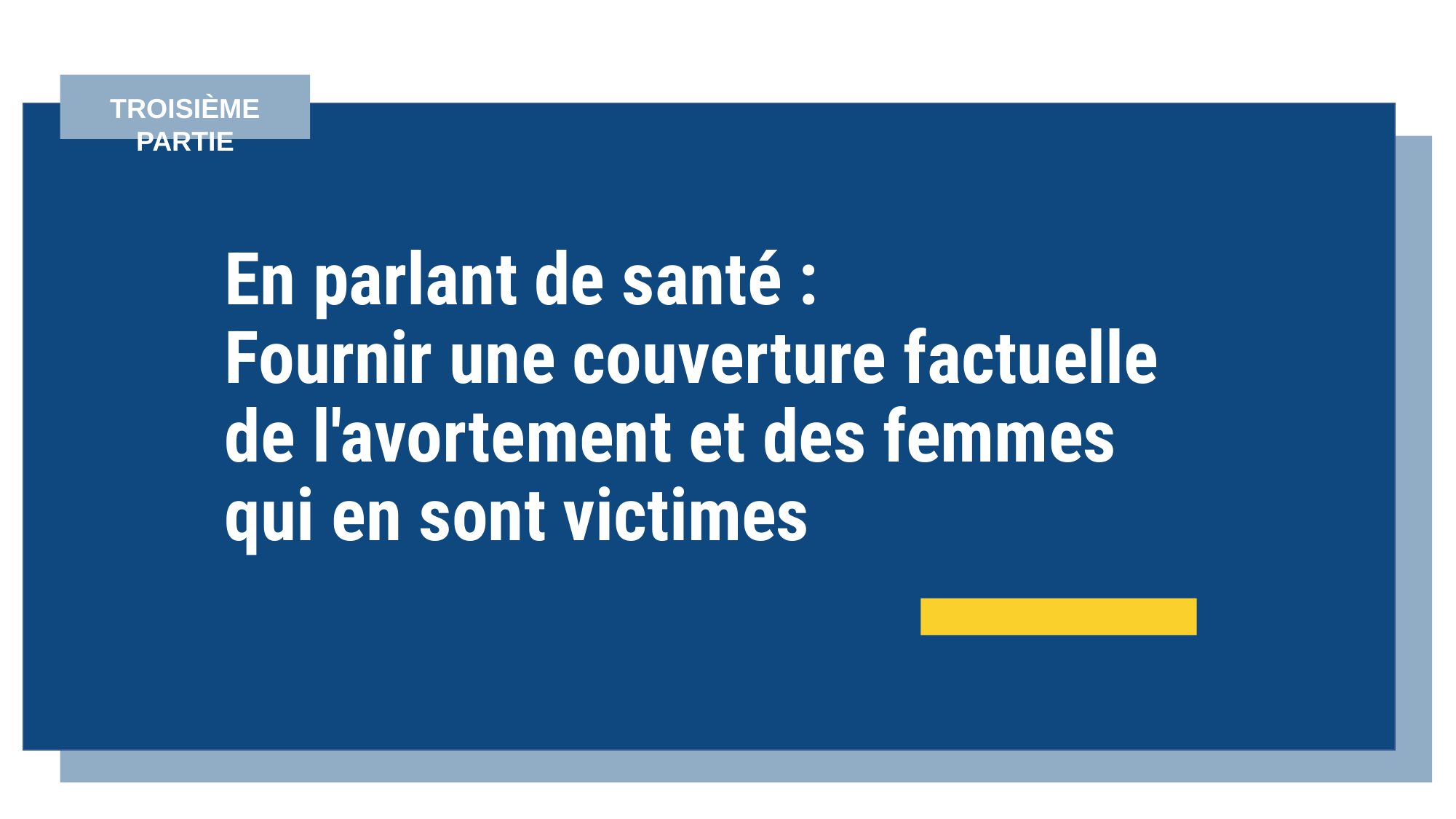

TROISIÈME PARTIE

En parlant de santé :
Fournir une couverture factuelle de l'avortement et des femmes qui en sont victimes